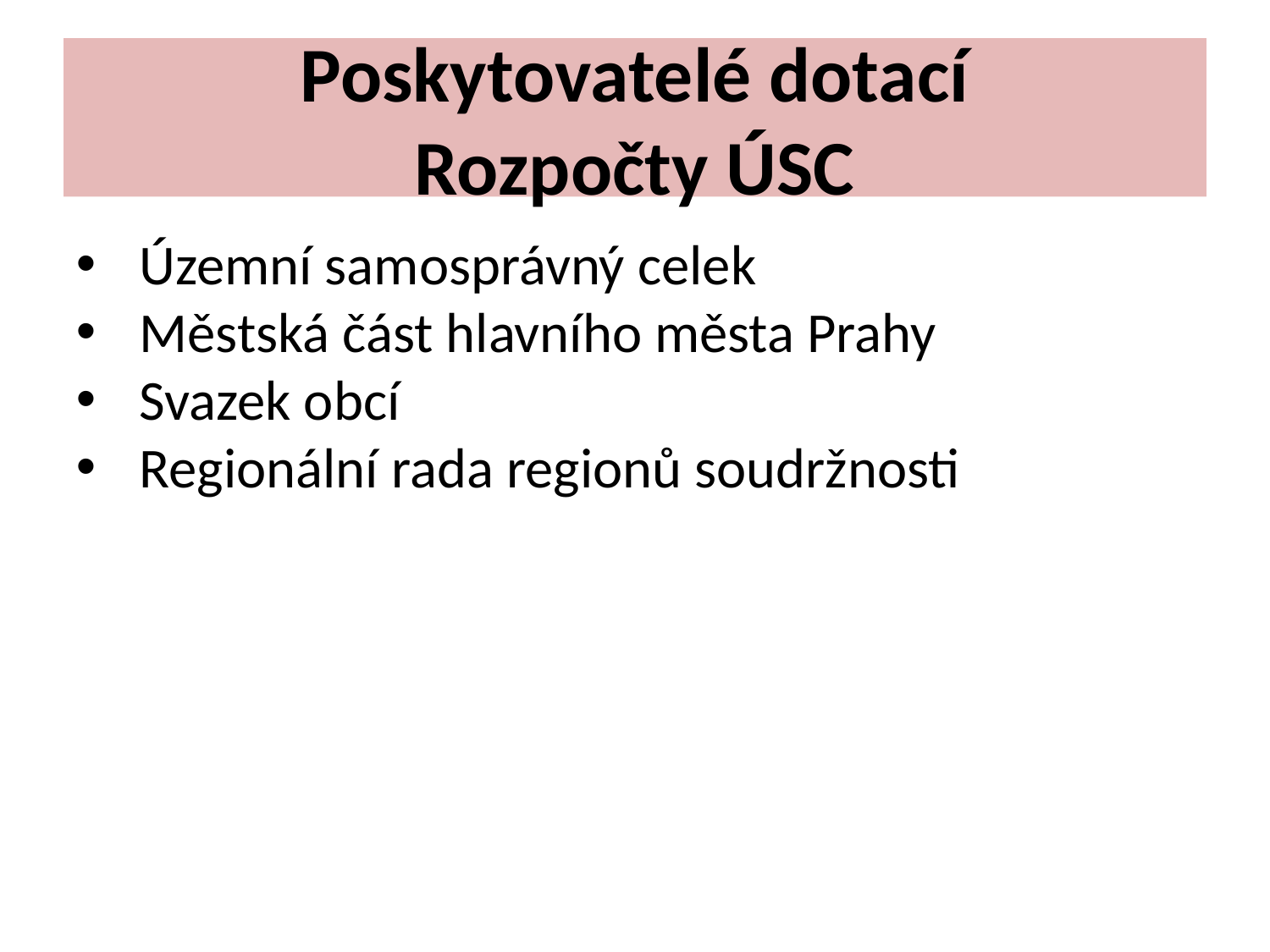

Poskytovatelé dotací
Rozpočty ÚSC
Územní samosprávný celek
Městská část hlavního města Prahy
Svazek obcí
Regionální rada regionů soudržnosti